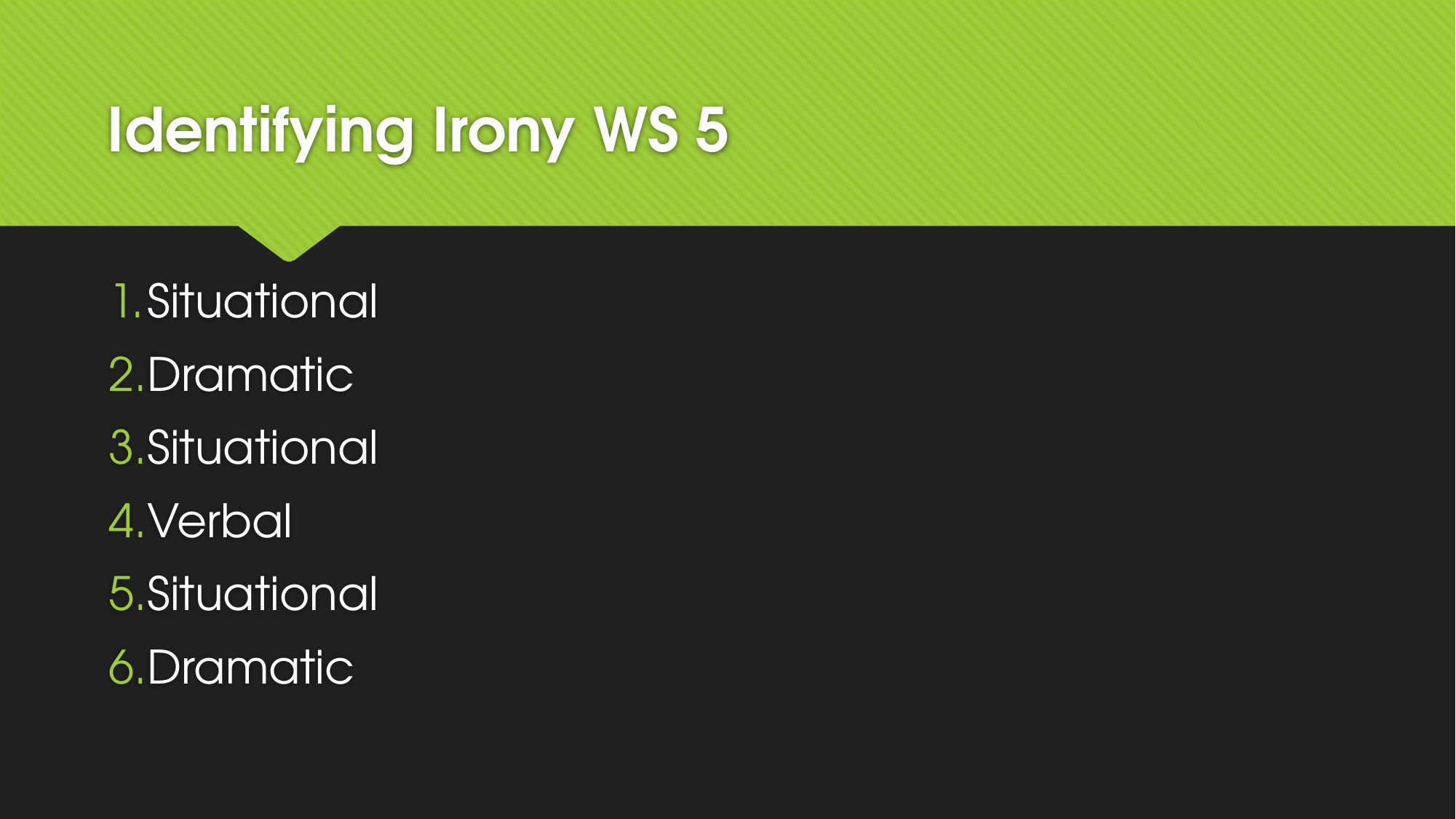

# Identifying Irony WS 5
Situational
Dramatic
Situational
Verbal
Situational
Dramatic